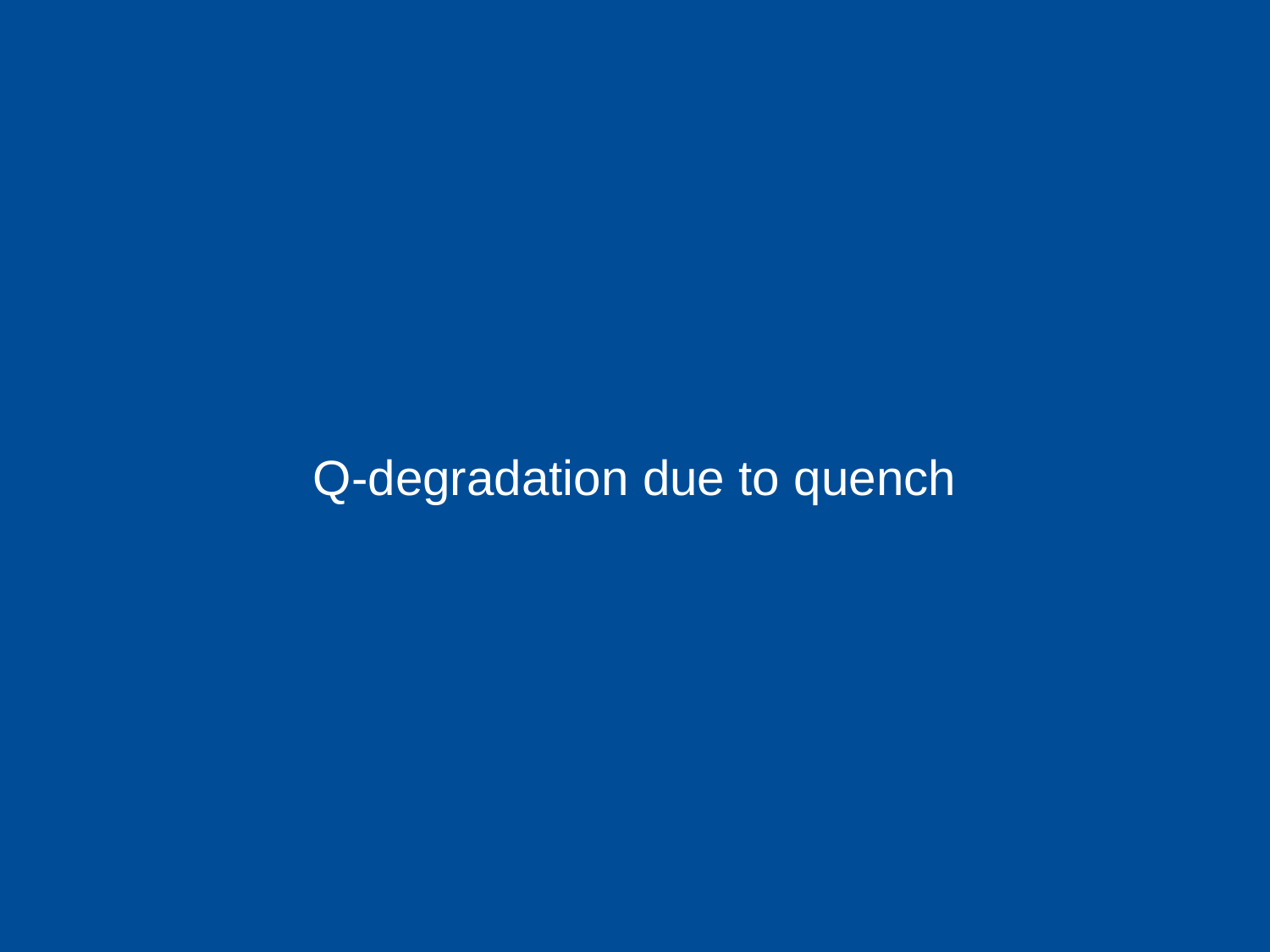

Q-degradation due to quench
#

5
M. Checchin | LCLS 2-HE CM Performance Workshop